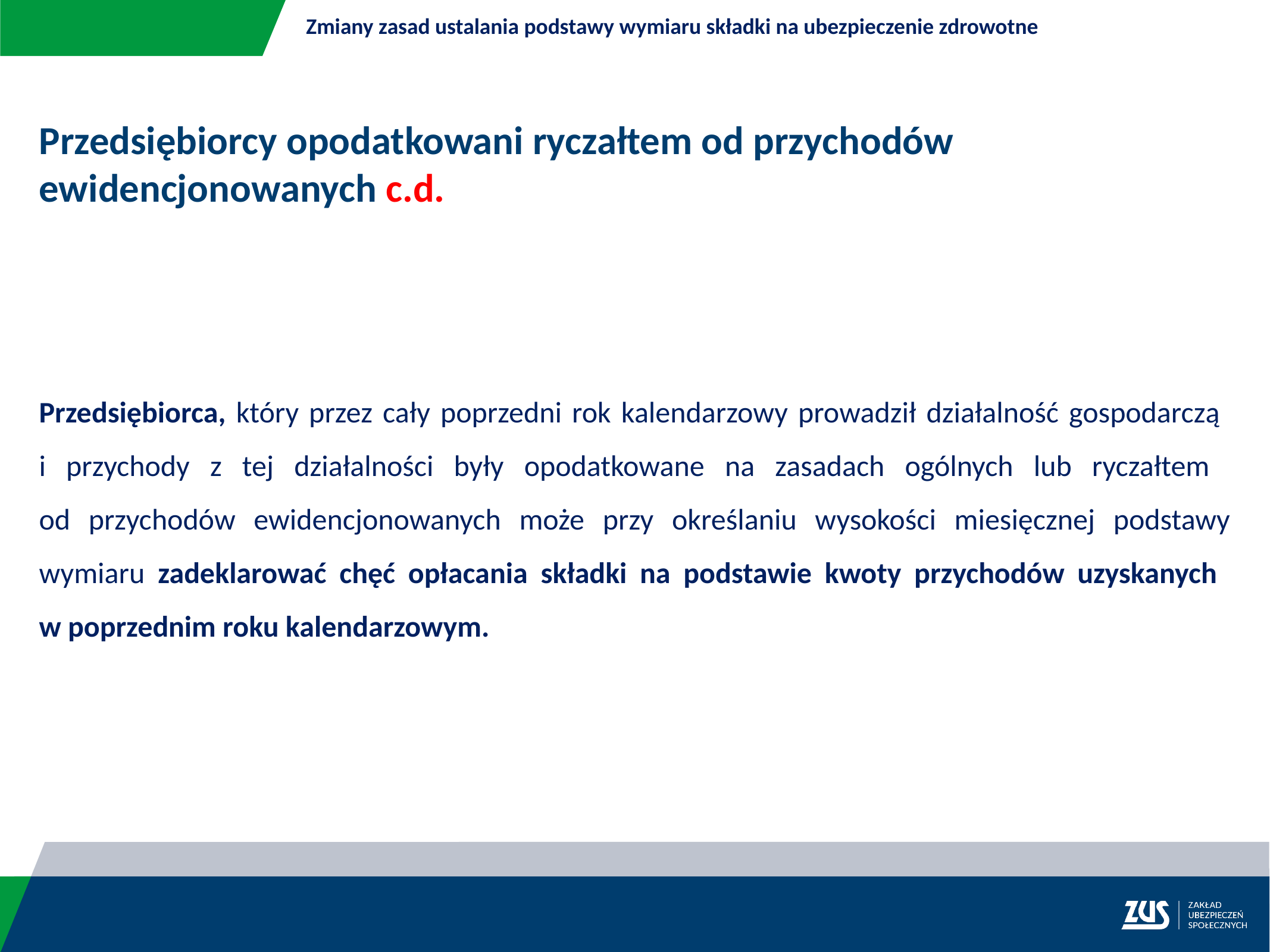

Zmiany zasad ustalania podstawy wymiaru składki na ubezpieczenie zdrowotne
Przedsiębiorcy opodatkowani ryczałtem od przychodów ewidencjonowanych c.d.
Przedsiębiorca, który przez cały poprzedni rok kalendarzowy prowadził działalność gospodarczą
i przychody z tej działalności były opodatkowane na zasadach ogólnych lub ryczałtem
od przychodów ewidencjonowanych może przy określaniu wysokości miesięcznej podstawy wymiaru zadeklarować chęć opłacania składki na podstawie kwoty przychodów uzyskanych
w poprzednim roku kalendarzowym.